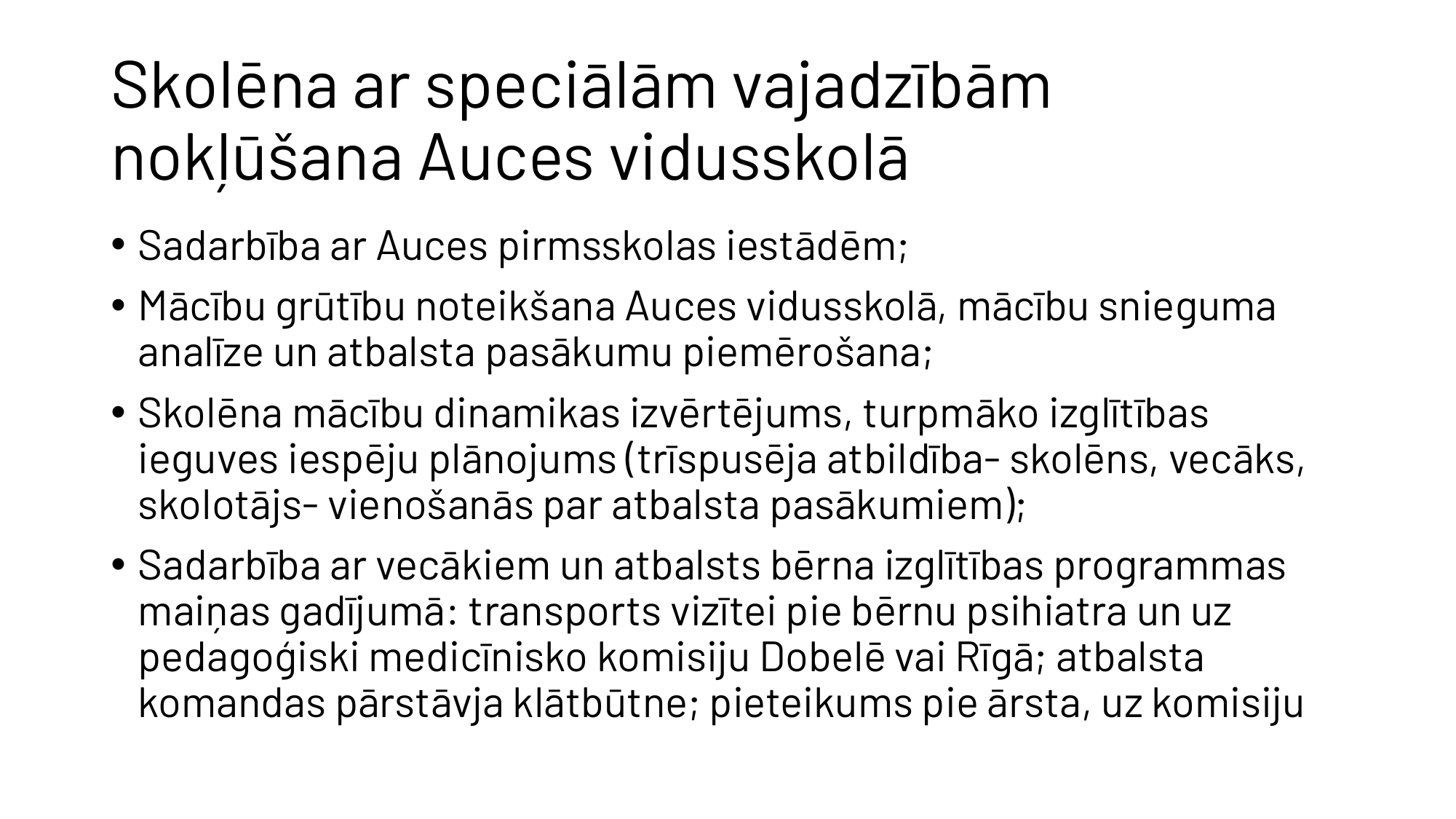

# Skolēna ar speciālām vajadzībām nokļūšana Auces vidusskolā
Sadarbība ar Auces pirmsskolas iestādēm;
Mācību grūtību noteikšana Auces vidusskolā, mācību snieguma analīze un atbalsta pasākumu piemērošana;
Skolēna mācību dinamikas izvērtējums, turpmāko izglītības ieguves iespēju plānojums (trīspusēja atbildība- skolēns, vecāks, skolotājs- vienošanās par atbalsta pasākumiem);
Sadarbība ar vecākiem un atbalsts bērna izglītības programmas maiņas gadījumā: transports vizītei pie bērnu psihiatra un uz pedagoģiski medicīnisko komisiju Dobelē vai Rīgā; atbalsta komandas pārstāvja klātbūtne; pieteikums pie ārsta, uz komisiju